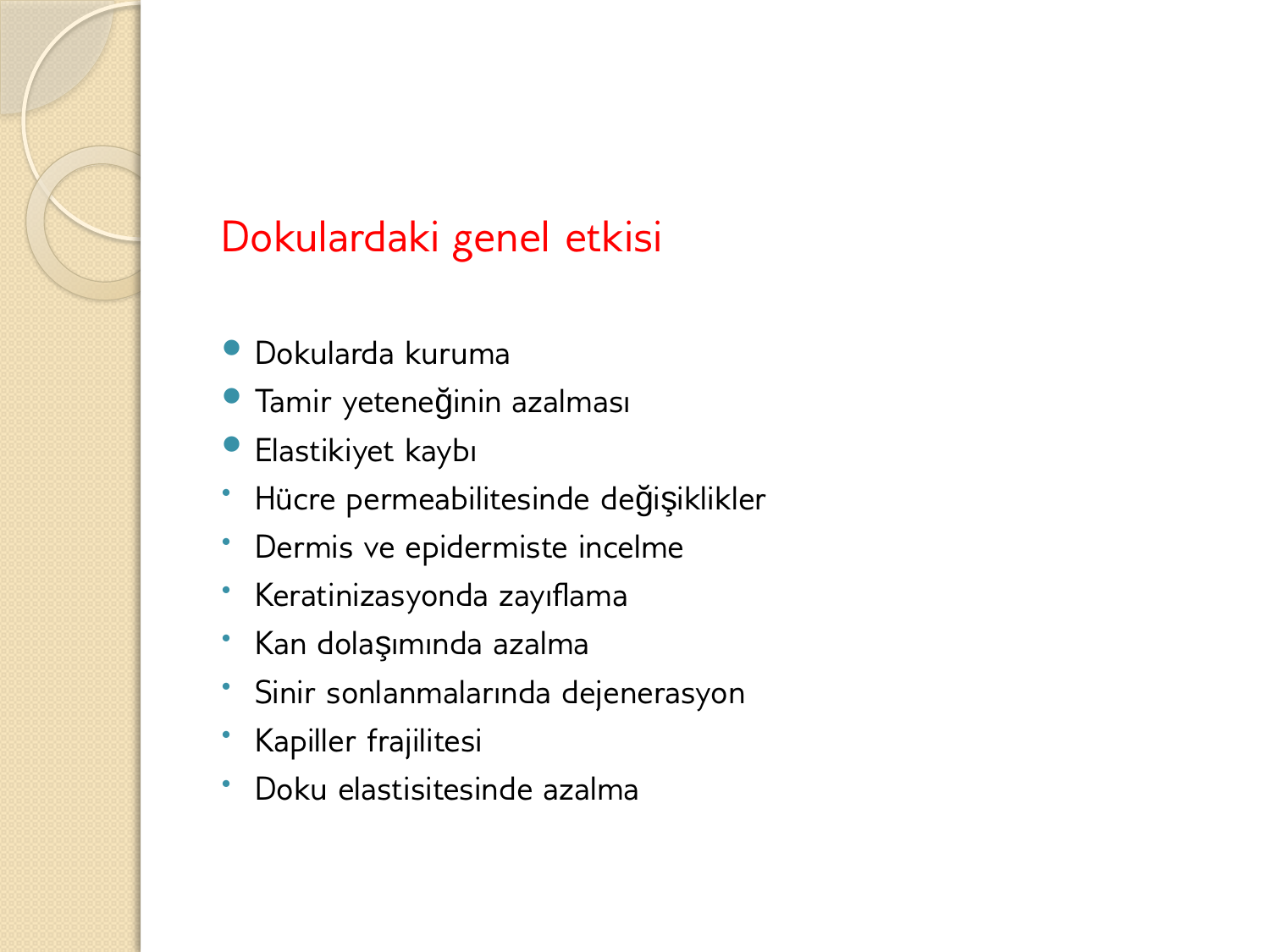

#
Dokulardaki genel etkisi

Dokularda kuruma
Tamir yeteneğinin azalması
Elastikiyet kaybı
Hücre permeabilitesinde değişiklikler
Dermis ve epidermiste incelme
Keratinizasyonda zayıflama
Kan dolaşımında azalma
Sinir sonlanmalarında dejenerasyon
Kapiller frajilitesi
Doku elastisitesinde azalma